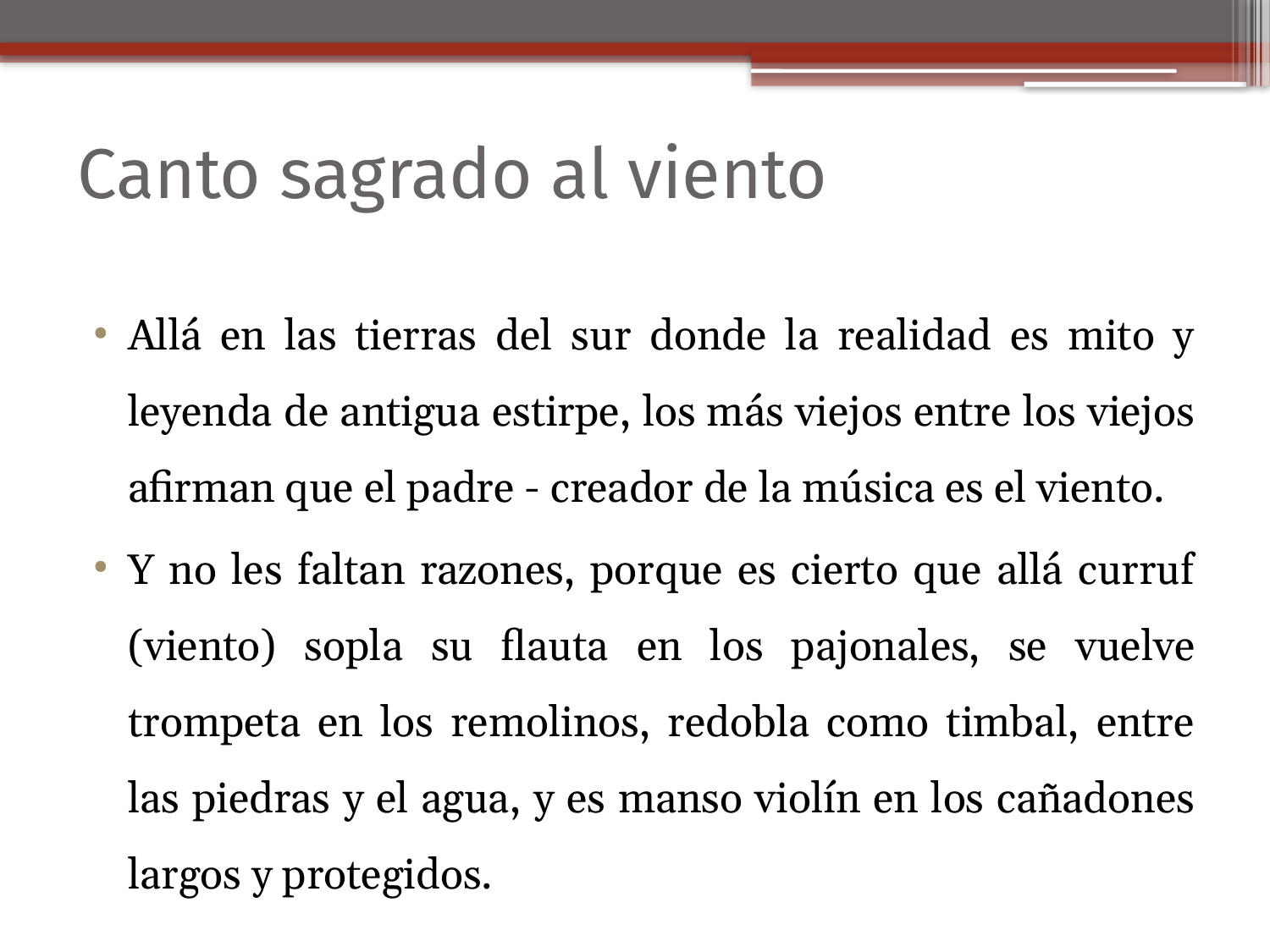

# Canto sagrado al viento
Allá en las tierras del sur donde la realidad es mito y leyenda de antigua estirpe, los más viejos entre los viejos afirman que el padre - creador de la música es el viento.
Y no les faltan razones, porque es cierto que allá curruf (viento) sopla su flauta en los pajonales, se vuelve trompeta en los remolinos, redobla como timbal, entre las piedras y el agua, y es manso violín en los cañadones largos y protegidos.